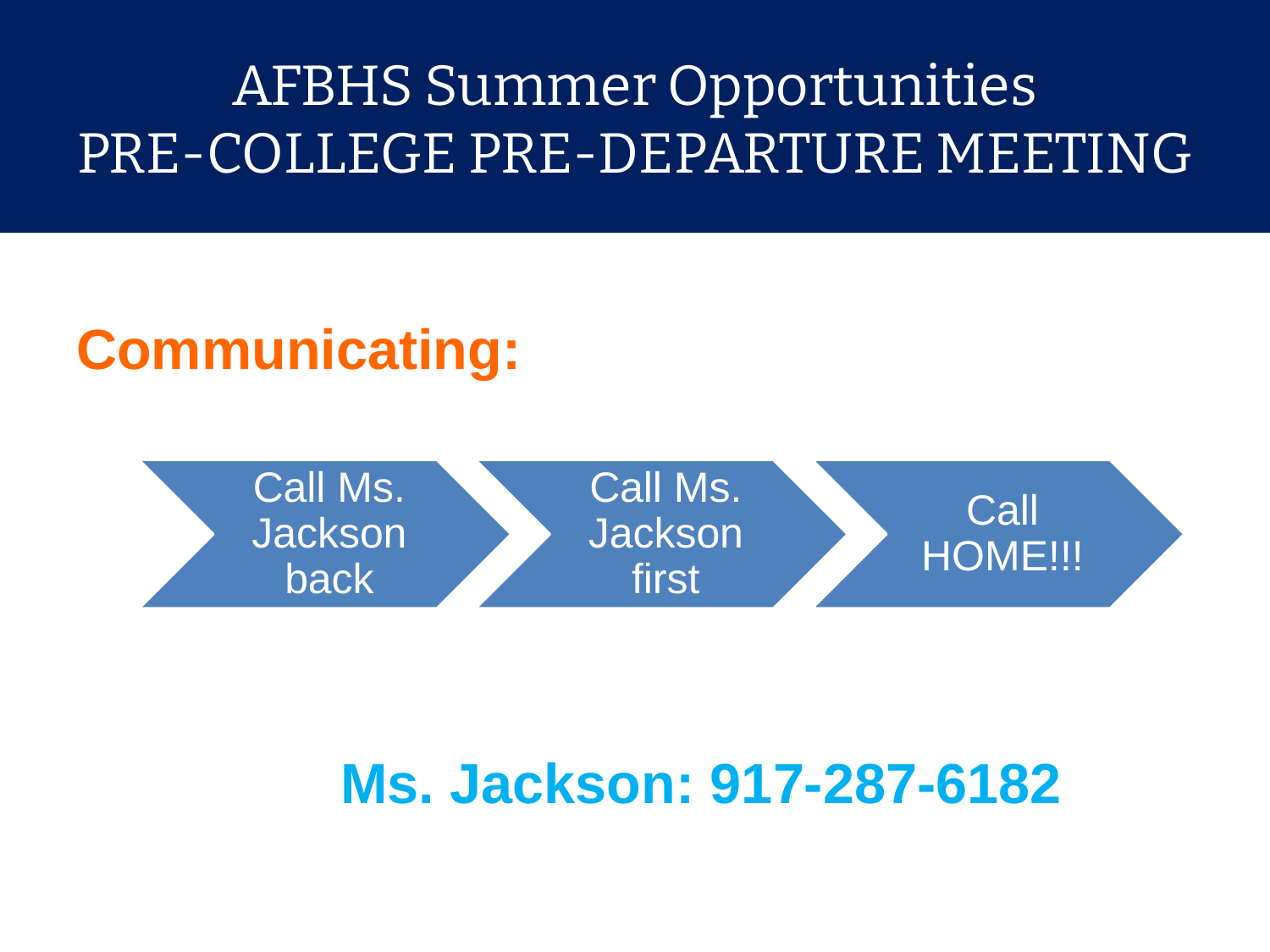

# AFBHS Summer Opportunities PRE-COLLEGE PRE-DEPARTURE MEETING
Call Ms. Jackson back
Call Ms. Jackson first
Call HOME!!!
Communicating:
Ms. Jackson: 917-287-6182